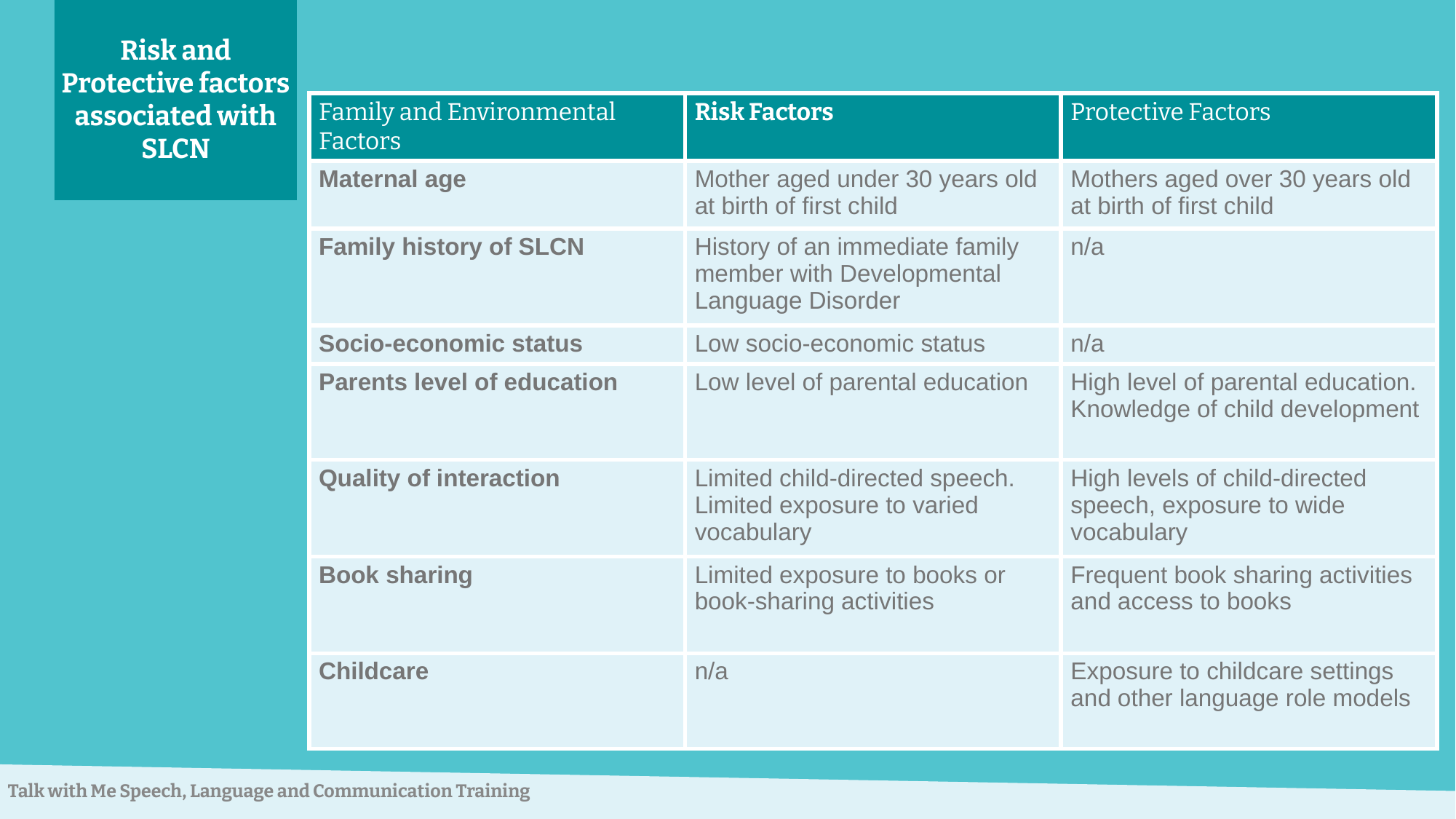

# Family factors associated with risk and protective factors for SLC
Risk and Protective factors associated with SLCN
| Family and Environmental Factors | Risk Factors | Protective Factors |
| --- | --- | --- |
| Maternal age | Mother aged under 30 years old at birth of first child | Mothers aged over 30 years old at birth of first child |
| Family history of SLCN | History of an immediate family member with Developmental Language Disorder | n/a |
| Socio-economic status | Low socio-economic status | n/a |
| Parents level of education | Low level of parental education | High level of parental education. Knowledge of child development |
| Quality of interaction | Limited child-directed speech. Limited exposure to varied vocabulary | High levels of child-directed speech, exposure to wide vocabulary |
| Book sharing | Limited exposure to books or book-sharing activities | Frequent book sharing activities and access to books |
| Childcare | n/a | Exposure to childcare settings and other language role models |
Talk with Me Speech, Language and Communication Training